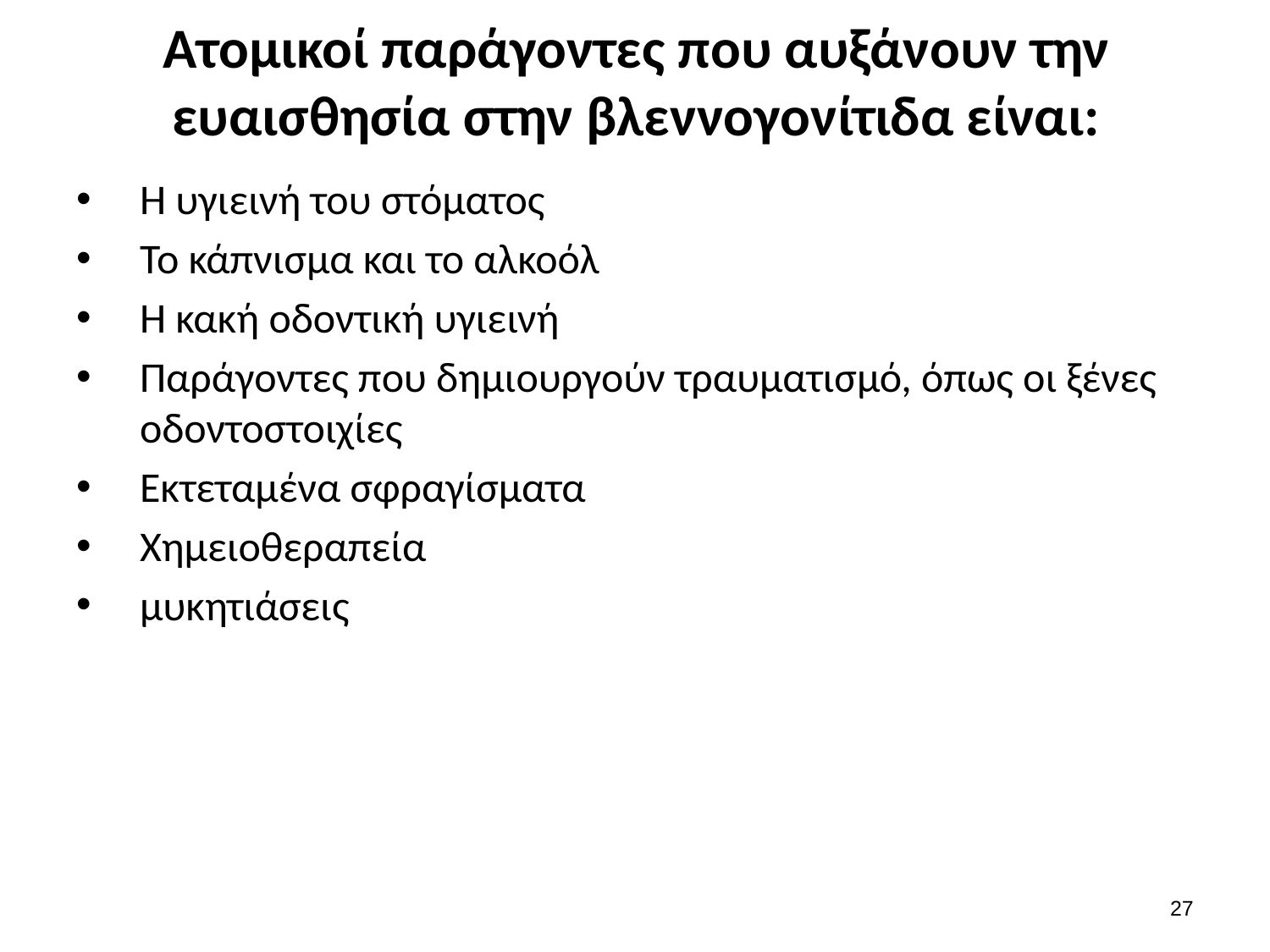

# Ατομικοί παράγοντες που αυξάνουν την ευαισθησία στην βλεννογονίτιδα είναι:
Η υγιεινή του στόματος
Το κάπνισμα και το αλκοόλ
Η κακή οδοντική υγιεινή
Παράγοντες που δημιουργούν τραυματισμό, όπως οι ξένες οδοντοστοιχίες
Εκτεταμένα σφραγίσματα
Χημειοθεραπεία
μυκητιάσεις
27